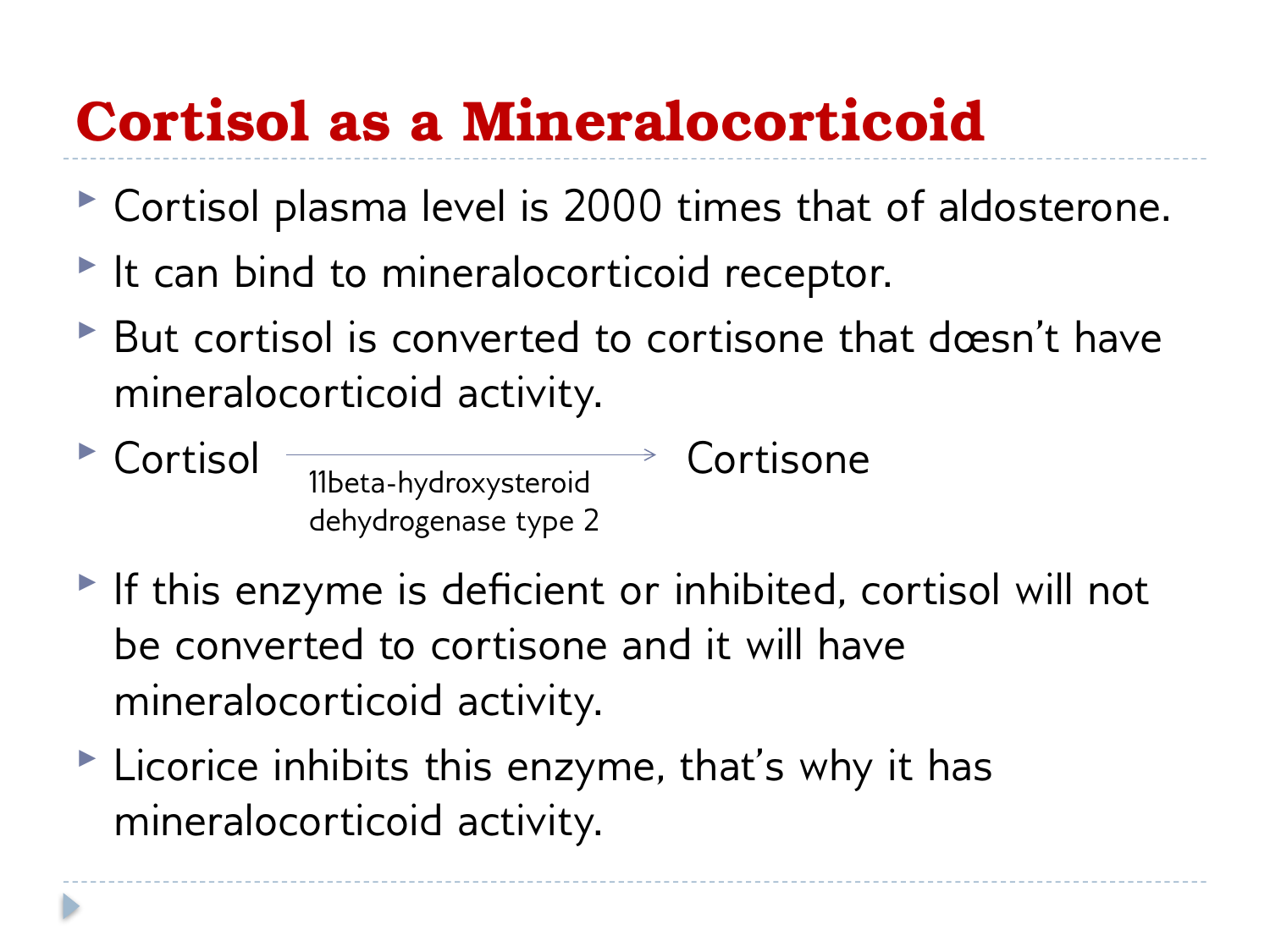

# Cortisol as a Mineralocorticoid
Cortisol plasma level is 2000 times that of aldosterone.
It can bind to mineralocorticoid receptor.
But cortisol is converted to cortisone that doesn’t have mineralocorticoid activity.
Cortisol                               Cortisone

If this enzyme is deficient or inhibited, cortisol will not be converted to cortisone and it will have mineralocorticoid activity.
Licorice inhibits this enzyme, that’s why it has mineralocorticoid activity.
11beta-hydroxysteroid dehydrogenase type 2